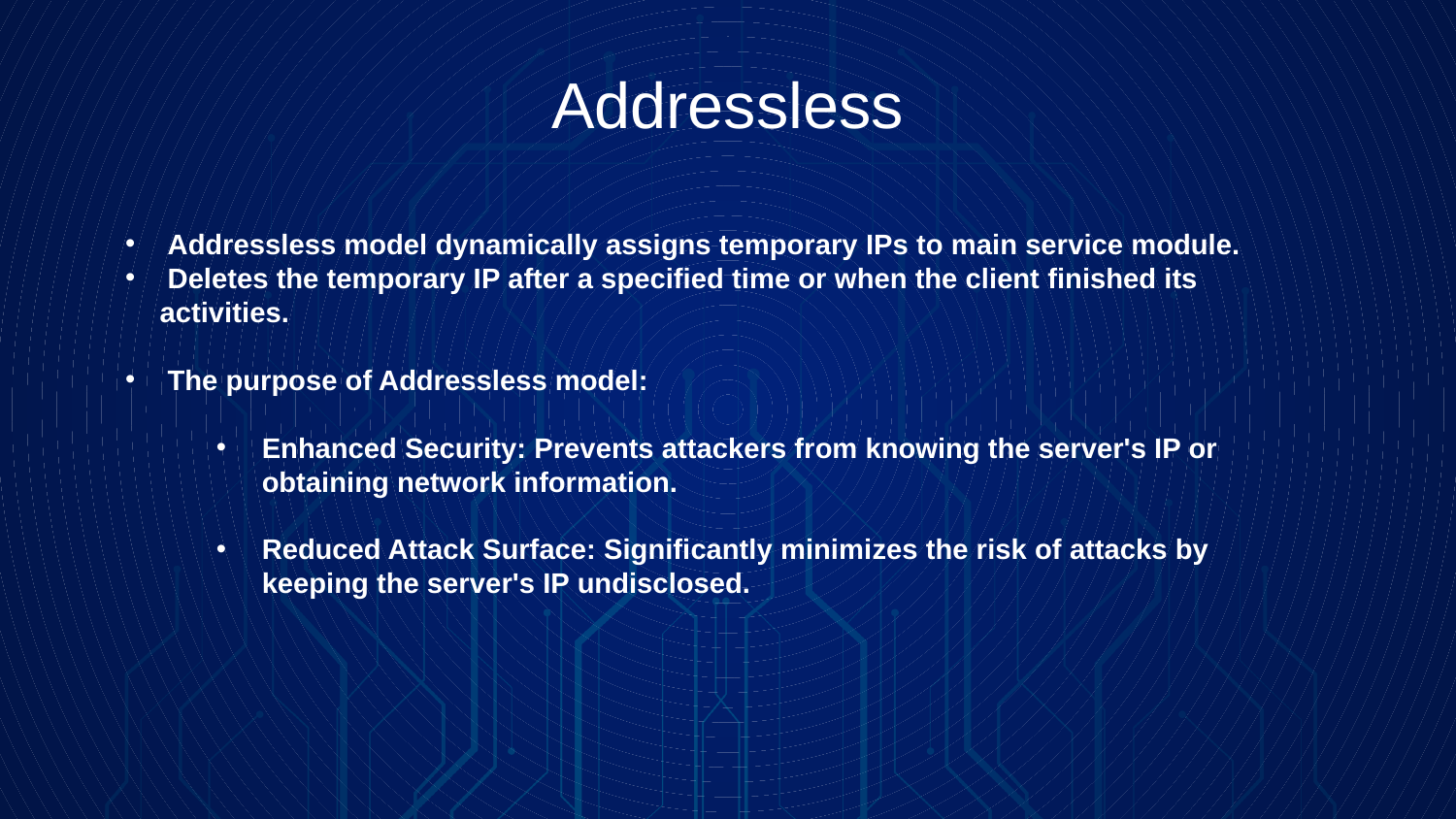

# Addressless
 Addressless model dynamically assigns temporary IPs to main service module.
 Deletes the temporary IP after a specified time or when the client finished its activities.

 The purpose of Addressless model:

Enhanced Security: Prevents attackers from knowing the server's IP or obtaining network information.

Reduced Attack Surface: Significantly minimizes the risk of attacks by keeping the server's IP undisclosed.